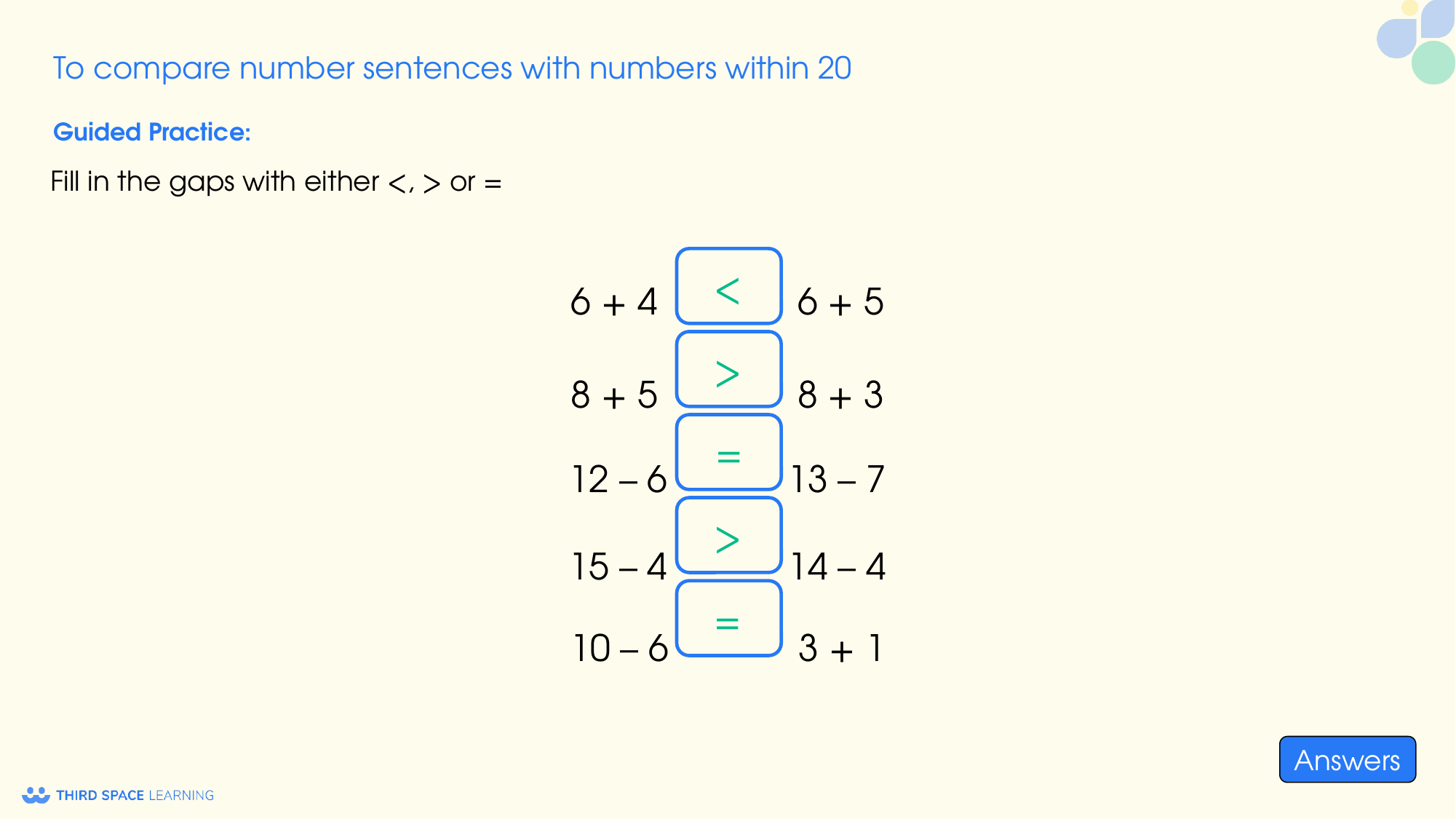

Guided Practice:
Fill in the gaps with either <, > or =

6 + 4              6 + 5

8 + 5              8 + 3

12 – 6            13 – 7

15 – 4            14 – 4

10 – 6             3 + 1

<
>

=

>

=
Answers